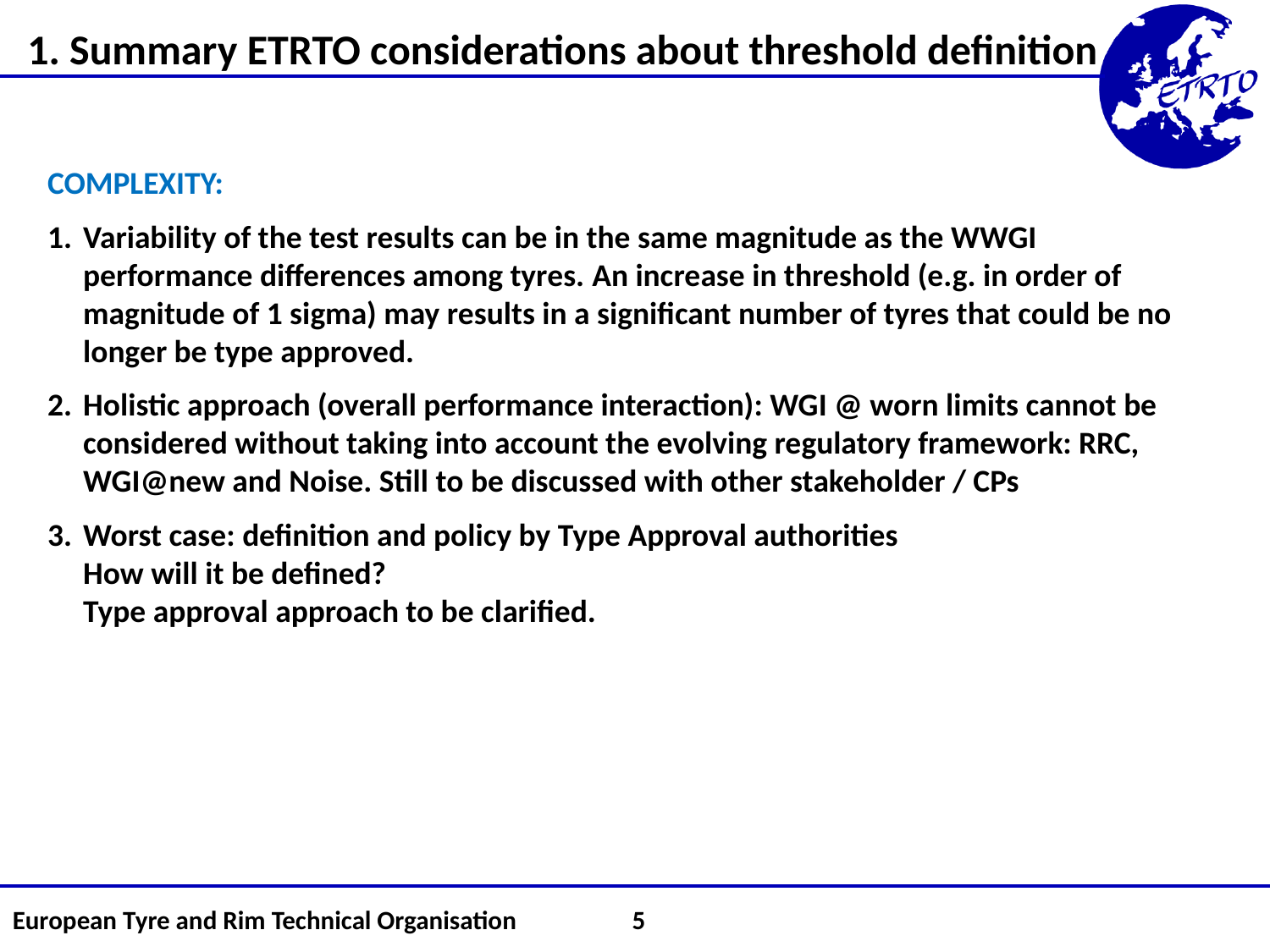

1. Summary ETRTO considerations about threshold definition

COMPLEXITY:
Variability of the test results can be in the same magnitude as the WWGI performance differences among tyres. An increase in threshold (e.g. in order of magnitude of 1 sigma) may results in a significant number of tyres that could be no longer be type approved.
Holistic approach (overall performance interaction): WGI @ worn limits cannot be considered without taking into account the evolving regulatory framework: RRC, WGI@new and Noise. Still to be discussed with other stakeholder / CPs
Worst case: definition and policy by Type Approval authorities
How will it be defined?
Type approval approach to be clarified.

European Tyre and Rim Technical Organisation					         5